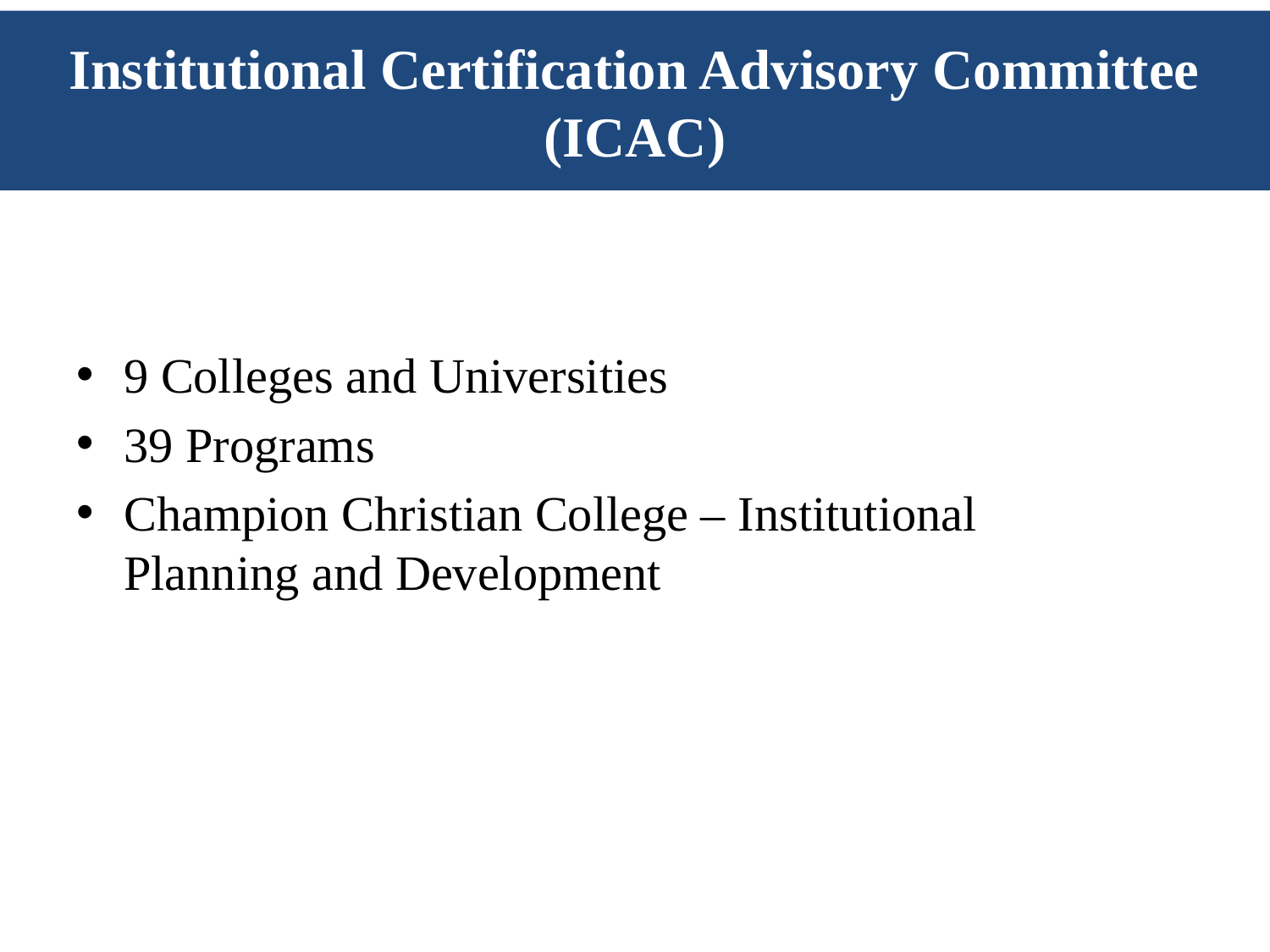

# Institutional Certification Advisory Committee (ICAC)

9 Colleges and Universities
39 Programs
Champion Christian College – Institutional Planning and Development